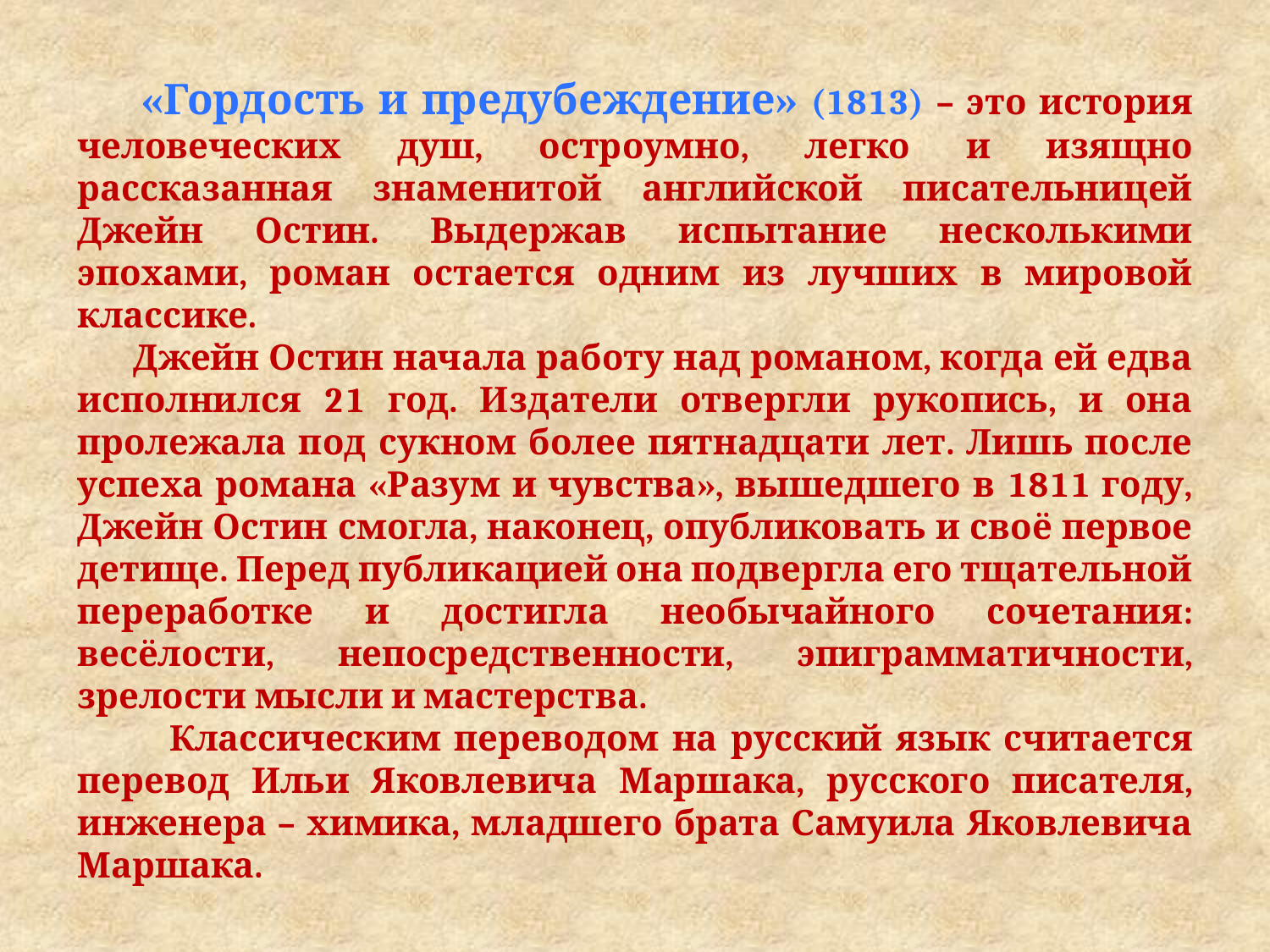

«Гордость и предубеждение» (1813) – это история человеческих душ, остроумно, легко и изящно рассказанная знаменитой английской писательницей Джейн Остин. Выдержав испытание несколькими эпохами, роман остается одним из лучших в мировой классике.
      Джейн Остин начала работу над романом, когда ей едва исполнился 21 год. Издатели отвергли рукопись, и она пролежала под сукном более пятнадцати лет. Лишь после успеха романа «Разум и чувства», вышедшего в 1811 году, Джейн Остин смогла, наконец, опубликовать и своё первое детище. Перед публикацией она подвергла его тщательной переработке и достигла необычайного сочетания: весёлости, непосредственности, эпиграмматичности, зрелости мысли и мастерства.
       Классическим переводом на русский язык считается перевод Ильи Яковлевича Маршака, русского писателя, инженера – химика, младшего брата Самуила Яковлевича Маршака.